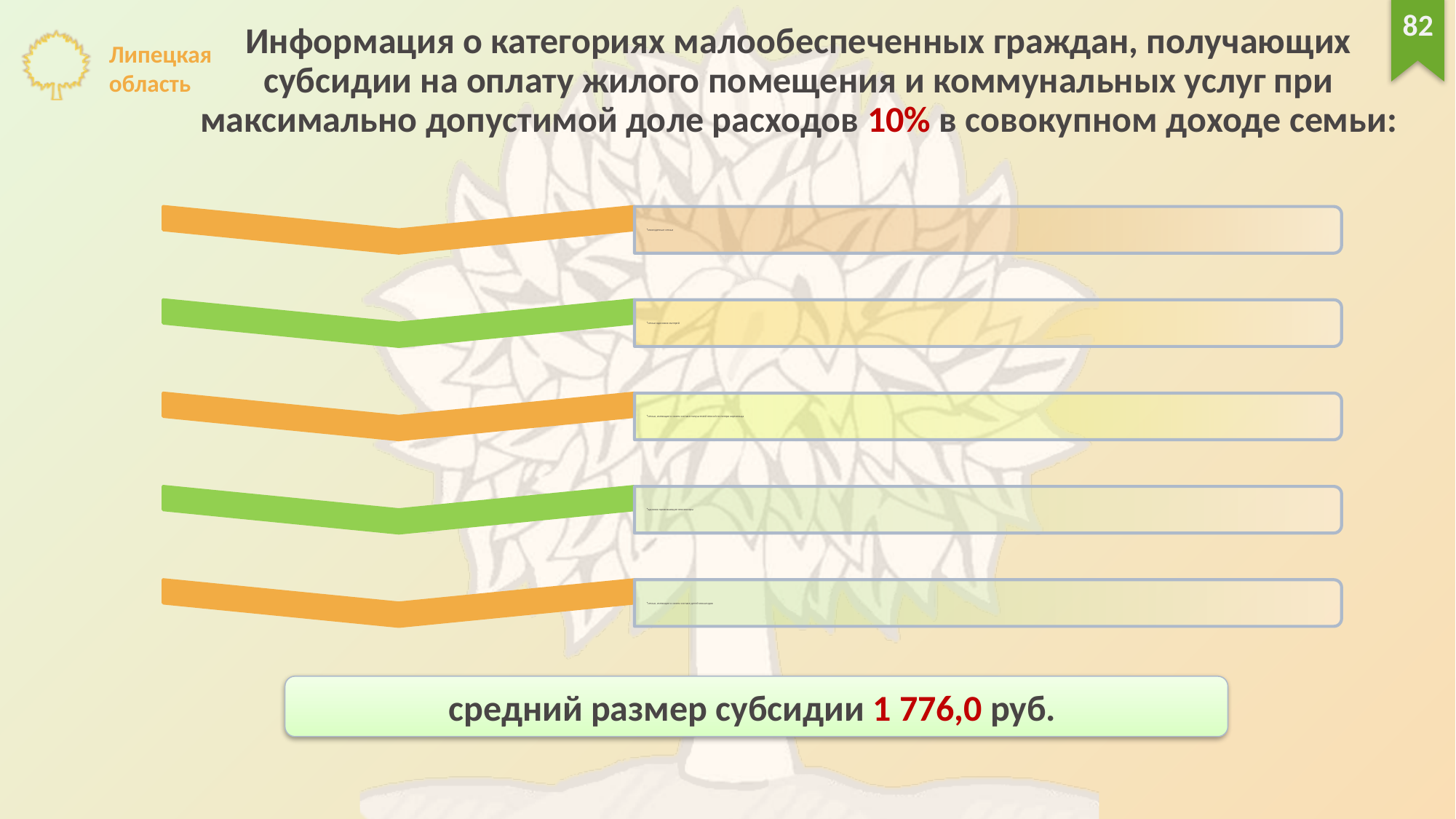

82
Информация о категориях малообеспеченных граждан, получающих субсидии на оплату жилого помещения и коммунальных услуг при максимально допустимой доле расходов 10% в совокупном доходе семьи:
многодетные семьи
семьи одиноких матерей
семьи, имеющие в своем составе получателей пенсий по потери кормильца
одиноко проживающие пенсионеры
семьи, имеющие в своем составе детей-инвалидов
средний размер субсидии 1 776,0 руб.